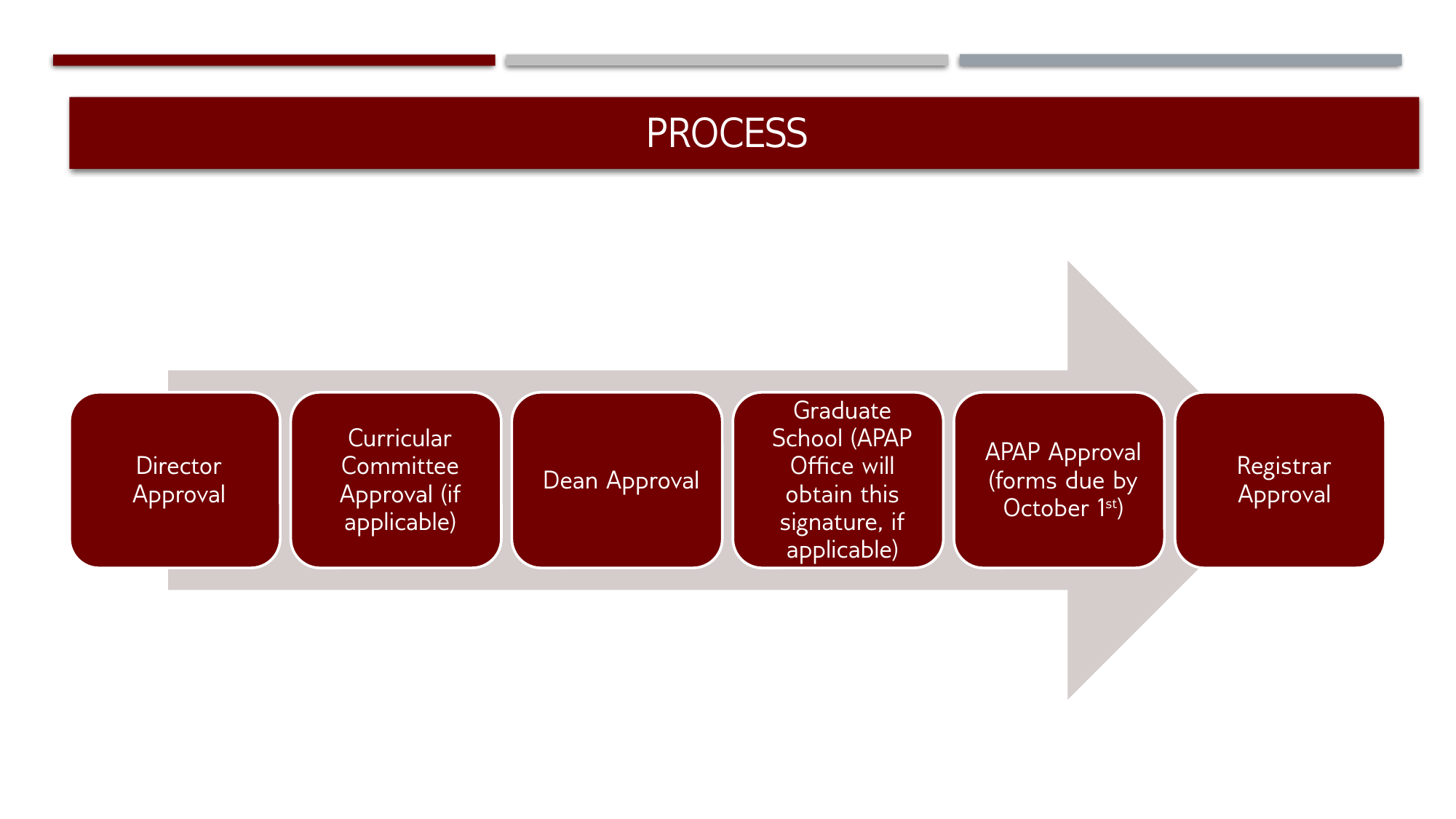

# Process
Director Approval
Curricular Committee Approval (if applicable)
Dean Approval
Graduate School (APAP Office will obtain this signature, if applicable)
APAP Approval (forms due by October 1st)
Registrar Approval